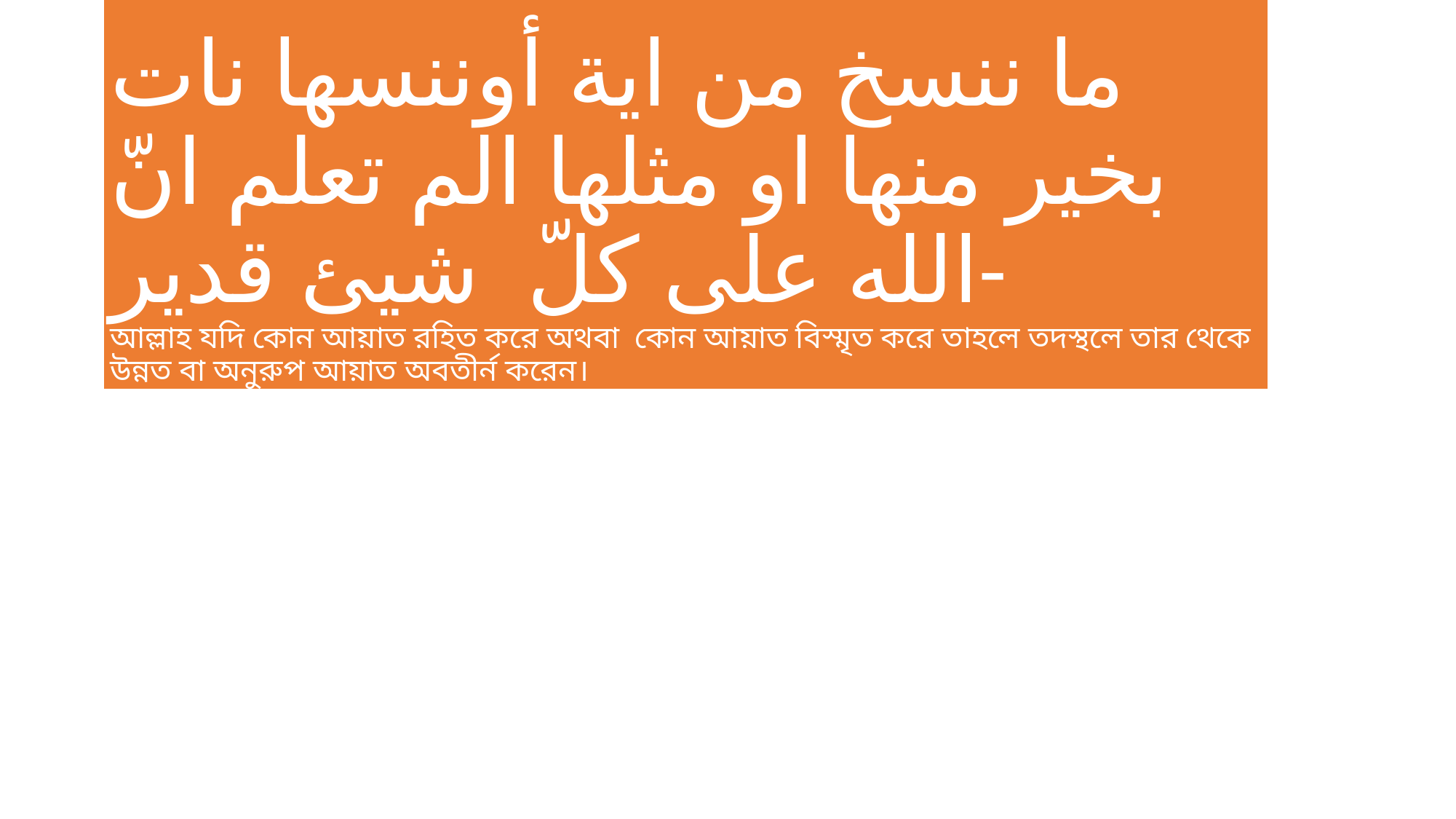

# ما ننسخ من اية أوننسها نات بخير منها او مثلها الم تعلم انّ الله على كلّ  شيئ قدير- আল্লাহ যদি কোন আয়াত রহিত করে অথবা  কোন আয়াত বিস্মৃত করে তাহলে তদস্থলে তার থেকে উন্নত বা অনুরুপ আয়াত অবতীর্ন করেন।